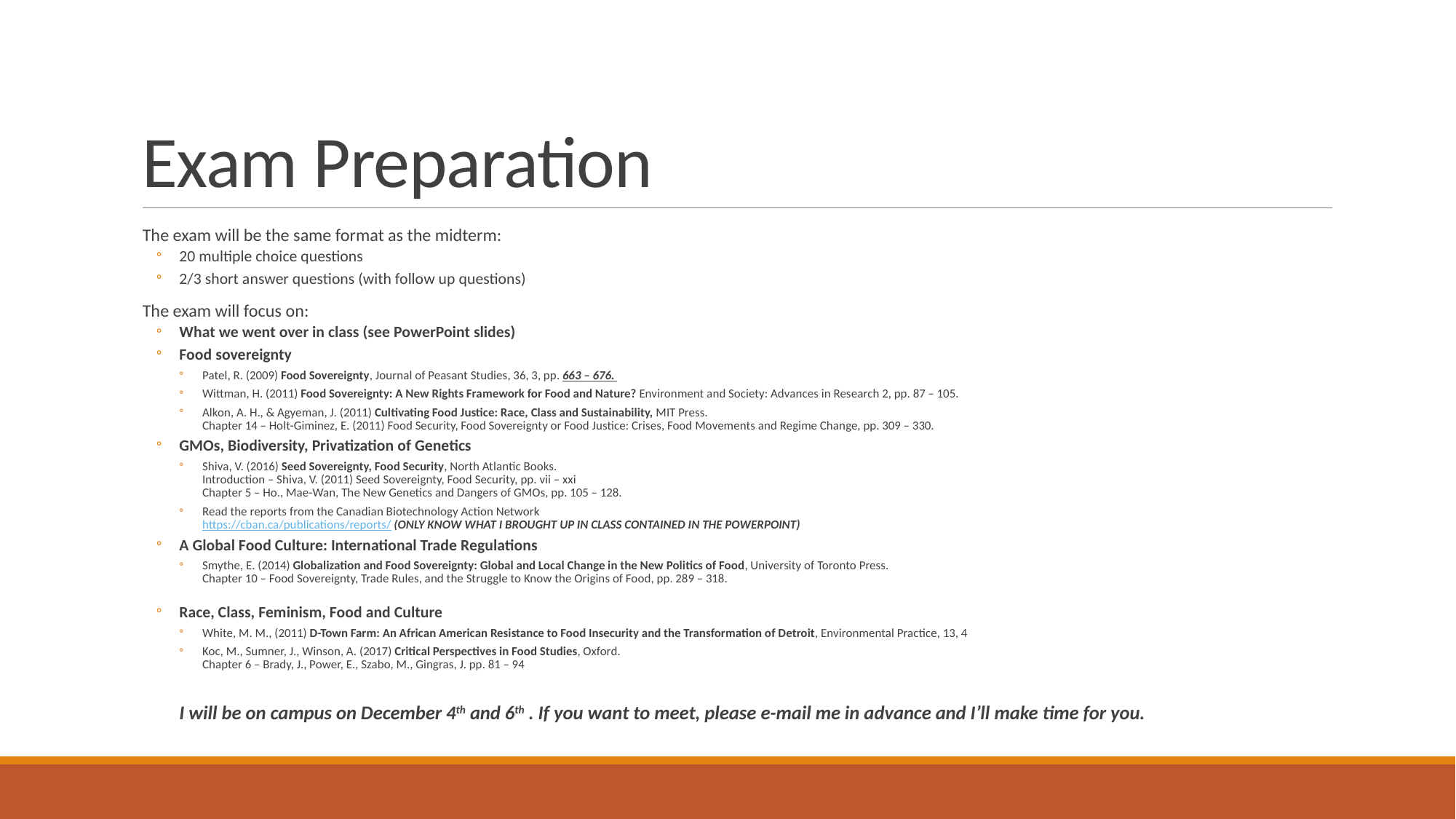

# Exam Preparation
The exam will be the same format as the midterm:
20 multiple choice questions
2/3 short answer questions (with follow up questions)
The exam will focus on:
What we went over in class (see PowerPoint slides)
Food sovereignty
Patel, R. (2009) Food Sovereignty, Journal of Peasant Studies, 36, 3, pp. 663 – 676.
Wittman, H. (2011) Food Sovereignty: A New Rights Framework for Food and Nature? Environment and Society: Advances in Research 2, pp. 87 – 105.
Alkon, A. H., & Agyeman, J. (2011) Cultivating Food Justice: Race, Class and Sustainability, MIT Press.
Chapter 14 – Holt-Giminez, E. (2011) Food Security, Food Sovereignty or Food Justice: Crises, Food Movements and Regime Change, pp. 309 – 330.
GMOs, Biodiversity, Privatization of Genetics
Shiva, V. (2016) Seed Sovereignty, Food Security, North Atlantic Books.
Introduction – Shiva, V. (2011) Seed Sovereignty, Food Security, pp. vii – xxi
Chapter 5 – Ho., Mae-Wan, The New Genetics and Dangers of GMOs, pp. 105 – 128.
Read the reports from the Canadian Biotechnology Action Network
https://cban.ca/publications/reports/ (ONLY KNOW WHAT I BROUGHT UP IN CLASS CONTAINED IN THE POWERPOINT)
A Global Food Culture: International Trade Regulations
Smythe, E. (2014) Globalization and Food Sovereignty: Global and Local Change in the New Politics of Food, University of Toronto Press.
Chapter 10 – Food Sovereignty, Trade Rules, and the Struggle to Know the Origins of Food, pp. 289 – 318.
Race, Class, Feminism, Food and Culture
White, M. M., (2011) D-Town Farm: An African American Resistance to Food Insecurity and the Transformation of Detroit, Environmental Practice, 13, 4
Koc, M., Sumner, J., Winson, A. (2017) Critical Perspectives in Food Studies, Oxford.
Chapter 6 – Brady, J., Power, E., Szabo, M., Gingras, J. pp. 81 – 94

I will be on campus on December 4th and 6th . If you want to meet, please e-mail me in advance and I’ll make time for you.